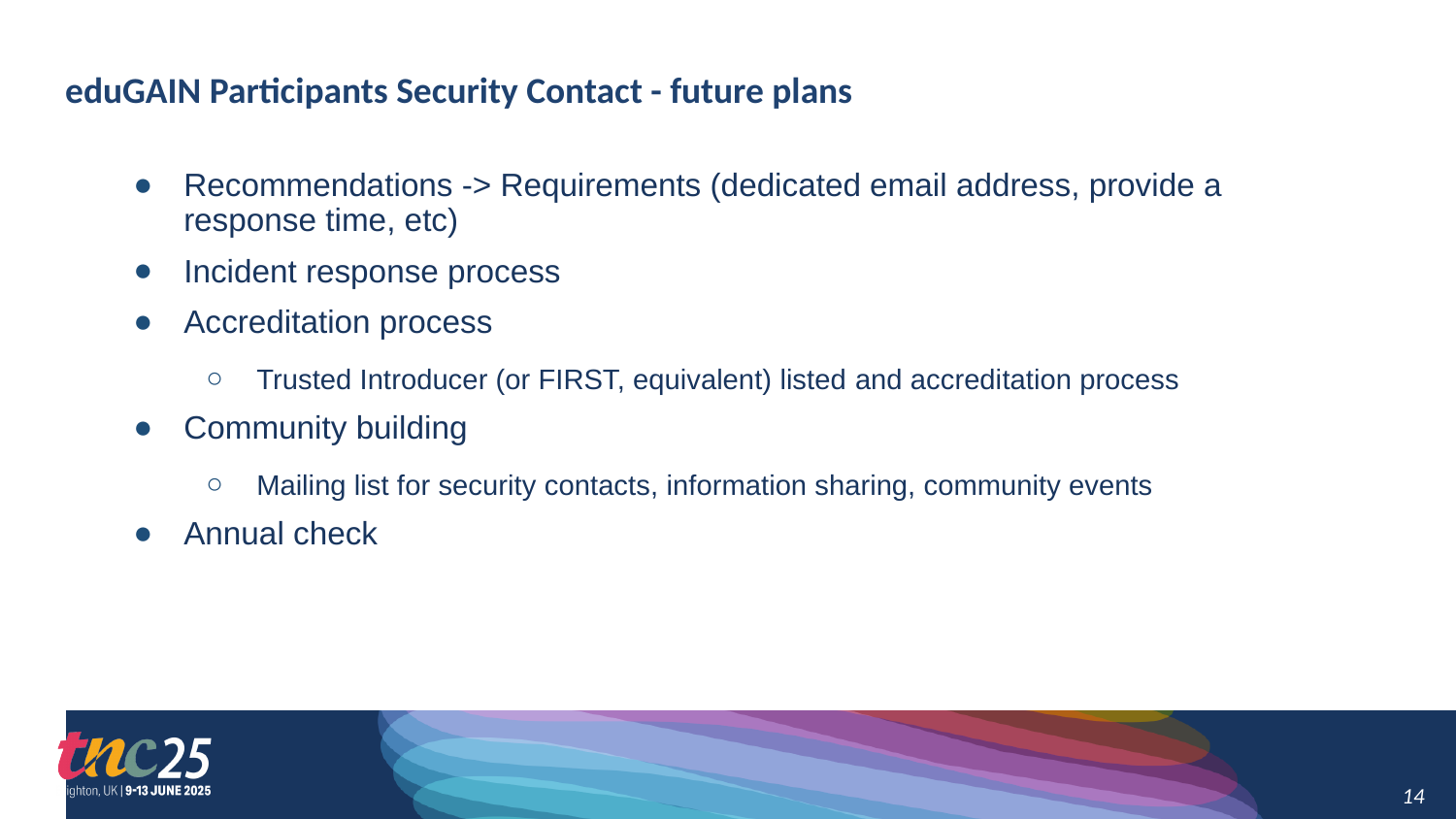

# eduGAIN Participants Security Contact - future plans
Recommendations -> Requirements (dedicated email address, provide a response time, etc)
Incident response process
Accreditation process
Trusted Introducer (or FIRST, equivalent) listed and accreditation process
Community building
Mailing list for security contacts, information sharing, community events
Annual check
14